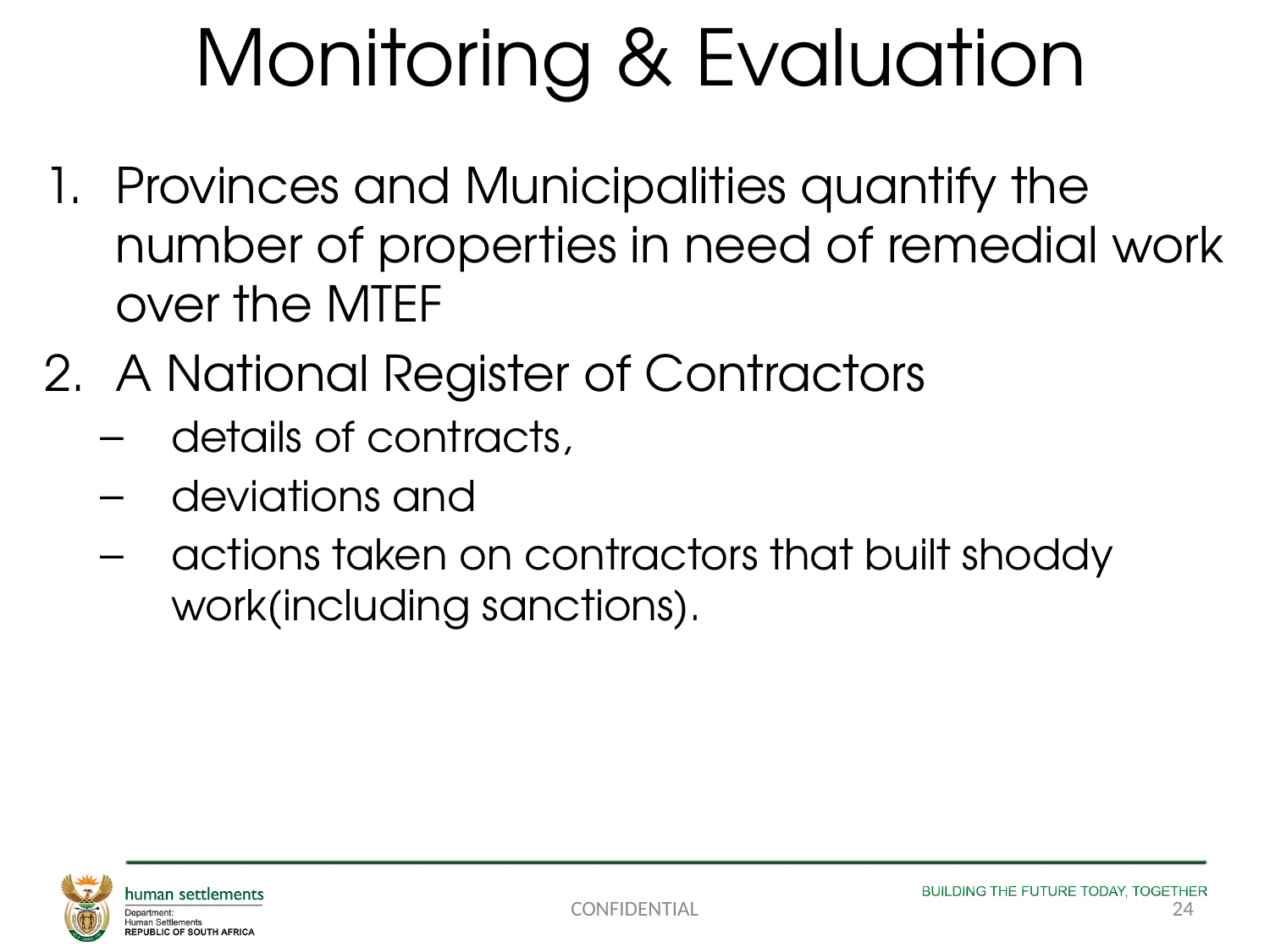

# Monitoring & Evaluation
Provinces and Municipalities quantify the number of properties in need of remedial work over the MTEF
A National Register of Contractors
details of contracts,
deviations and
actions taken on contractors that built shoddy work(including sanctions).

CONFIDENTIAL
24